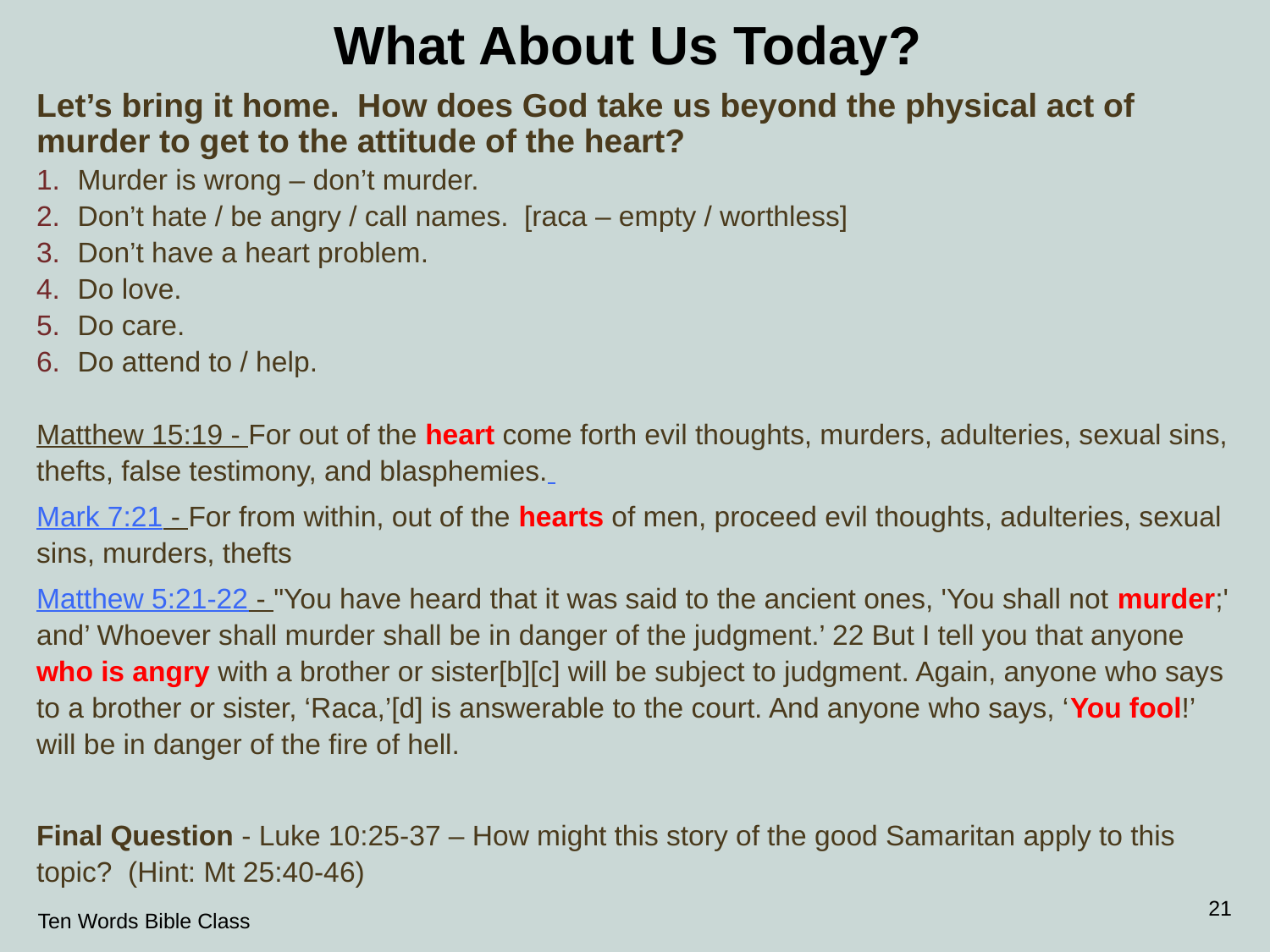

# What About Us Today?
Let’s bring it home.  How does God take us beyond the physical act of murder to get to the attitude of the heart?
Murder is wrong – don’t murder.
Don’t hate / be angry / call names.  [raca – empty / worthless]
Don’t have a heart problem.
Do love.
Do care.
Do attend to / help.

Matthew 15:19 - For out of the heart come forth evil thoughts, murders, adulteries, sexual sins, thefts, false testimony, and blasphemies.
Mark 7:21 - For from within, out of the hearts of men, proceed evil thoughts, adulteries, sexual sins, murders, thefts
Matthew 5:21-22 - "You have heard that it was said to the ancient ones, 'You shall not murder;' and’ Whoever shall murder shall be in danger of the judgment.’ 22 But I tell you that anyone who is angry with a brother or sister[b][c] will be subject to judgment. Again, anyone who says to a brother or sister, ‘Raca,’[d] is answerable to the court. And anyone who says, ‘You fool!’ will be in danger of the fire of hell.

Final Question - Luke 10:25-37 – How might this story of the good Samaritan apply to this topic?  (Hint: Mt 25:40-46)
21
Ten Words Bible Class